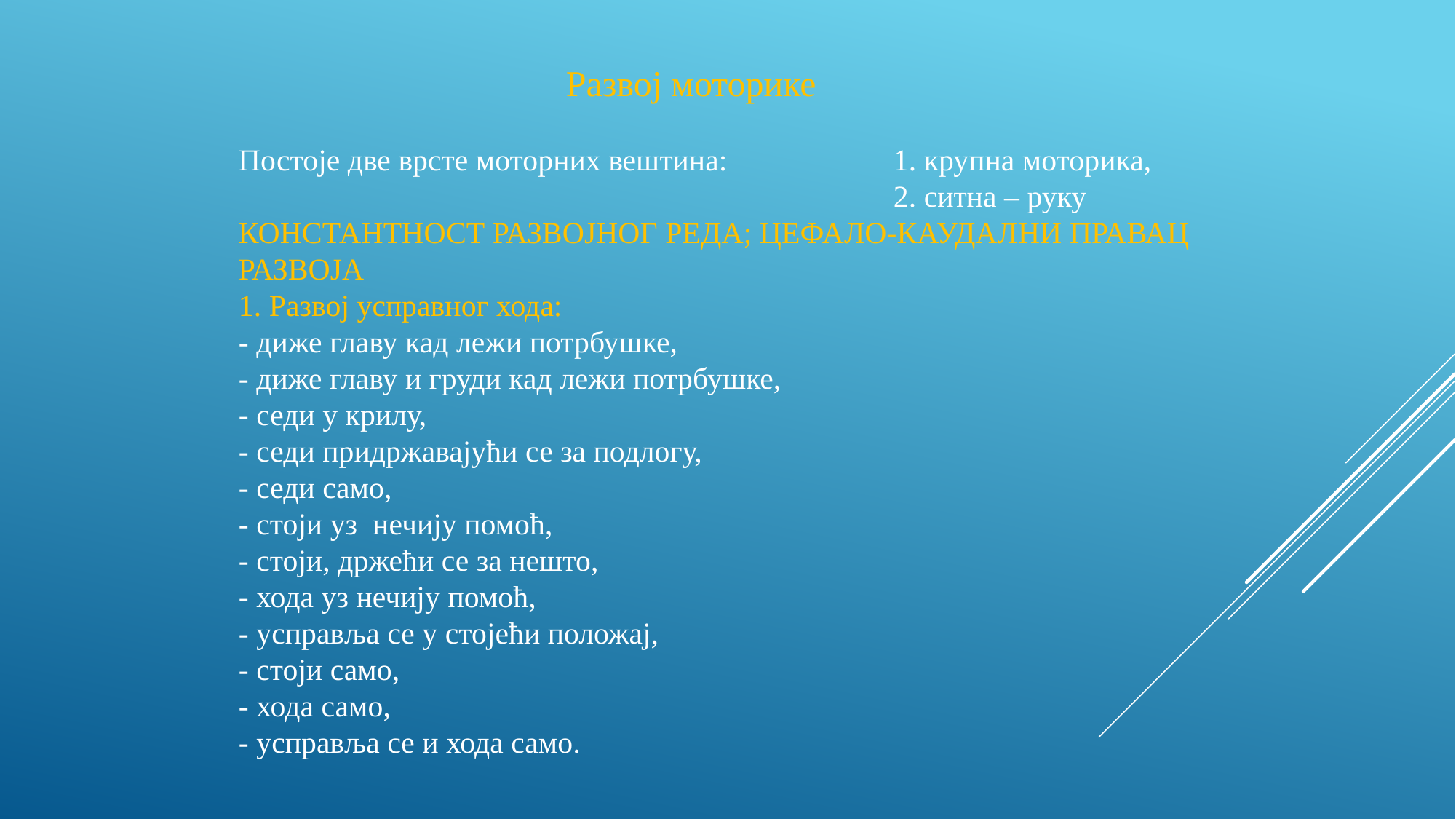

Развој моторике

Постоје две врсте моторних вештина:		1. крупна моторика,
						2. ситна – руку
КОНСТАНТНОСТ РАЗВОЈНОГ РЕДА; ЦЕФАЛО-КАУДАЛНИ ПРАВАЦ
РАЗВОЈА
1. Развој усправног хода:
- диже главу кад лежи потрбушке,
- диже главу и груди кад лежи потрбушке,
- седи у крилу,
- седи придржавајући се за подлогу,
- седи само,
- стоји уз  нечију помоћ,
- стоји, држећи се за нешто,
- хода уз нечију помоћ,
- усправља се у стојећи положај,
- стоји само,
- хода само,
- усправља се и хода само.